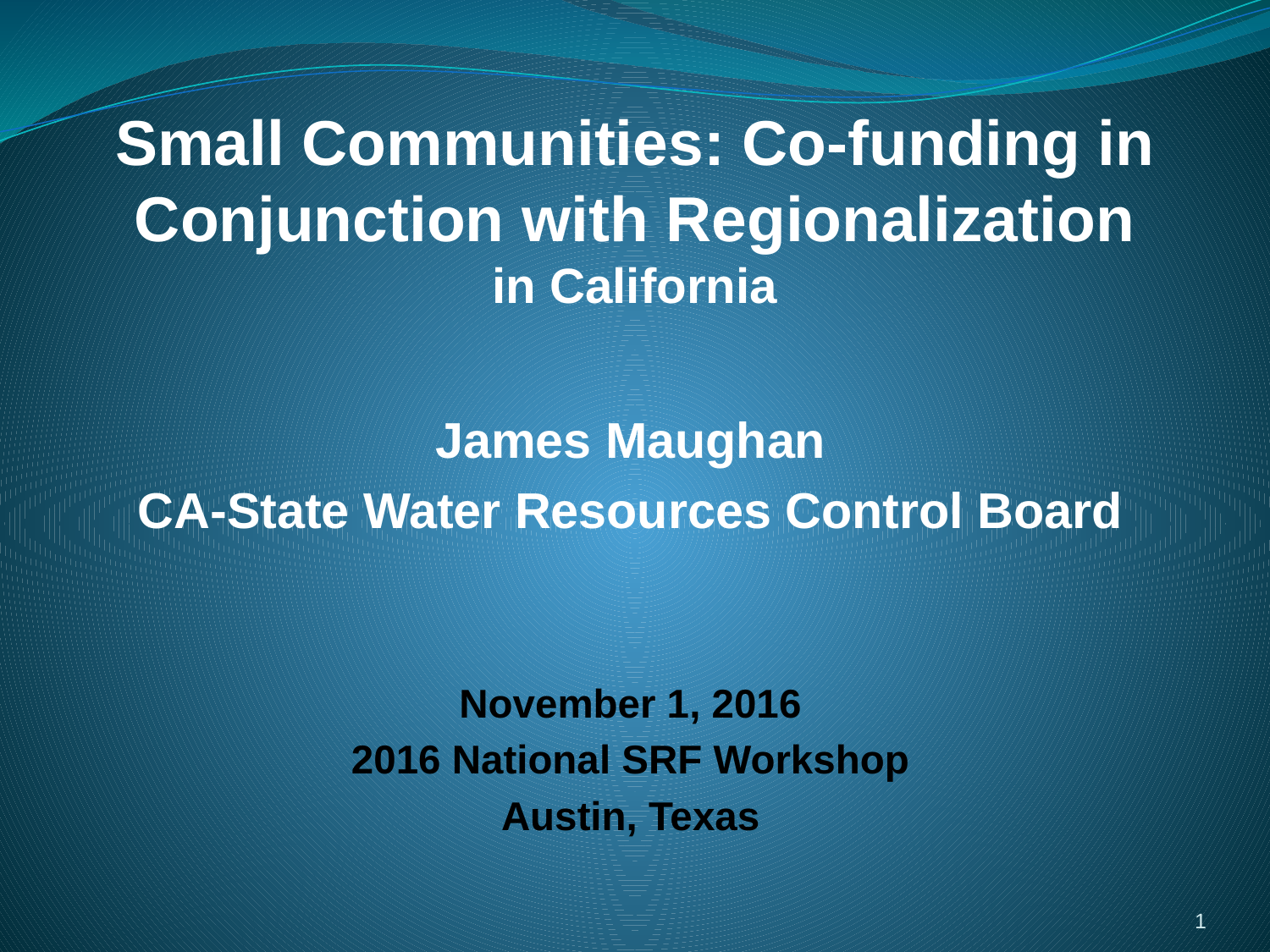

Small Communities: Co-funding in Conjunction with Regionalization
in California
James Maughan
CA-State Water Resources Control Board

November 1, 2016
2016 National SRF Workshop
Austin, Texas
1